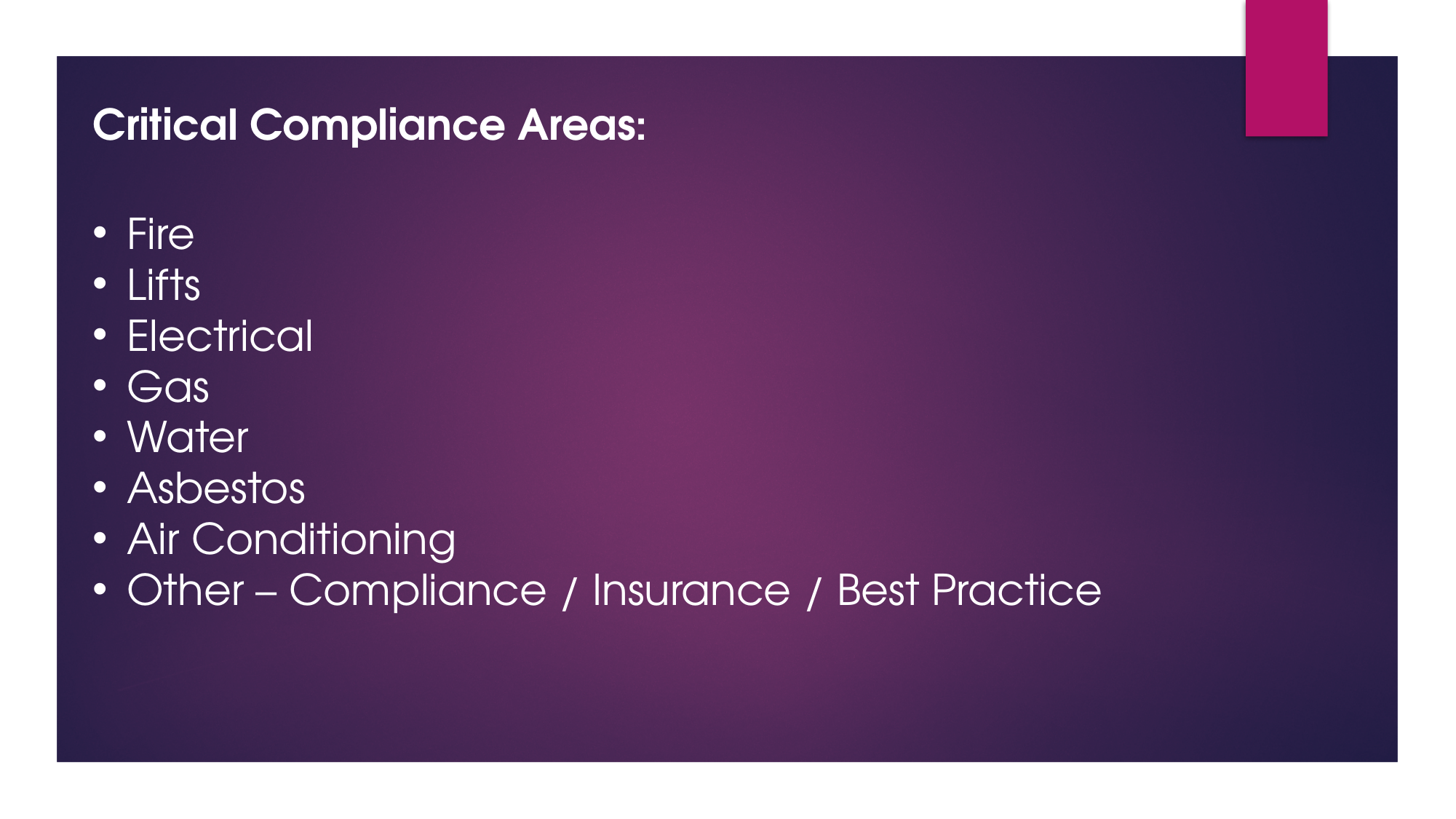

Critical Compliance Areas:

Fire
Lifts
Electrical
Gas
Water
Asbestos
Air Conditioning
Other – Compliance / Insurance / Best Practice